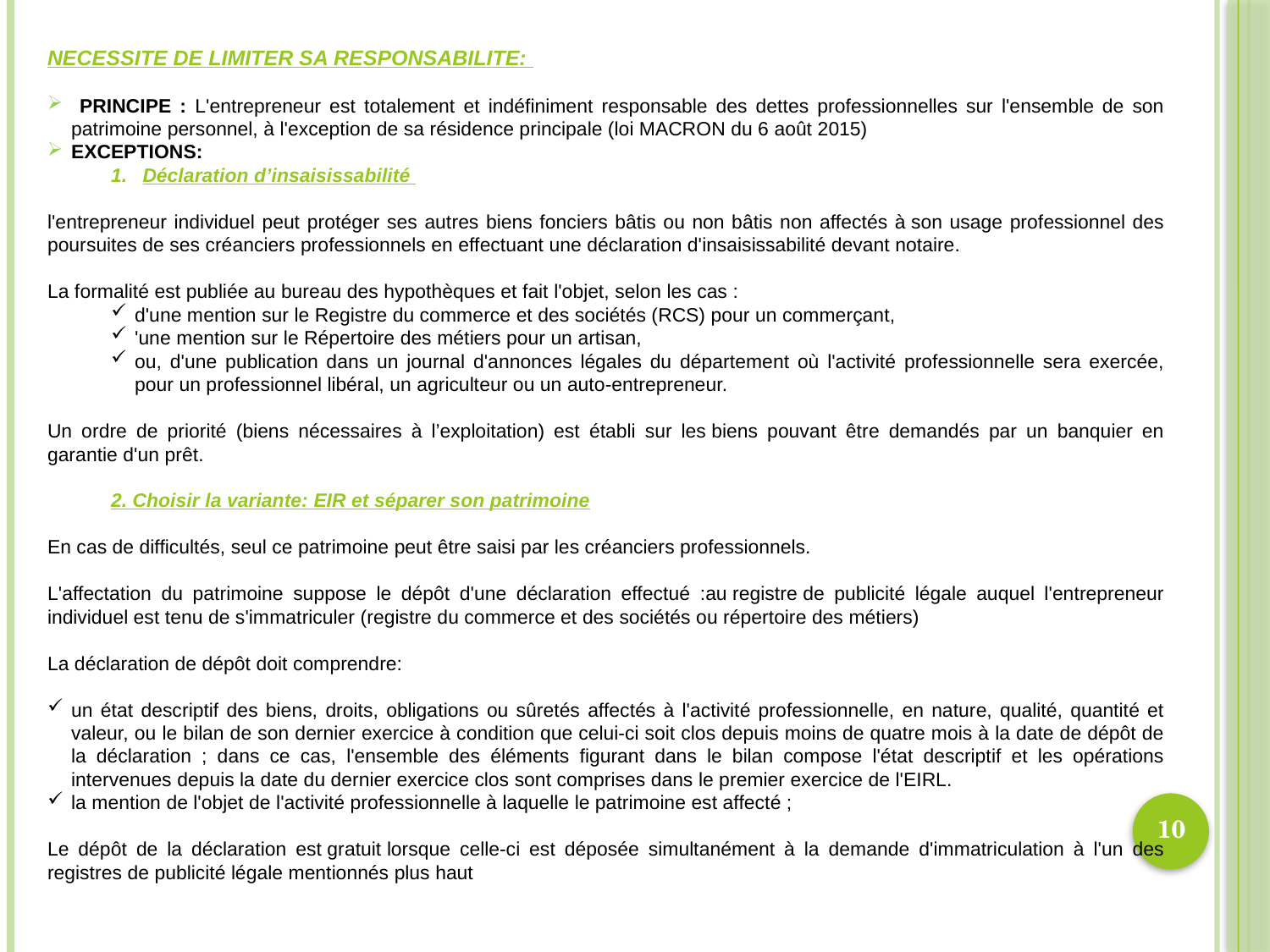

NECESSITE DE LIMITER SA RESPONSABILITE:

 PRINCIPE : L'entrepreneur est totalement et indéfiniment responsable des dettes professionnelles sur l'ensemble de son patrimoine personnel, à l'exception de sa résidence principale (loi MACRON du 6 août 2015)
EXCEPTIONS:
Déclaration d’insaisissabilité

l'entrepreneur individuel peut protéger ses autres biens fonciers bâtis ou non bâtis non affectés à son usage professionnel des poursuites de ses créanciers professionnels en effectuant une déclaration d'insaisissabilité devant notaire.
La formalité est publiée au bureau des hypothèques et fait l'objet, selon les cas :
d'une mention sur le Registre du commerce et des sociétés (RCS) pour un commerçant,
'une mention sur le Répertoire des métiers pour un artisan,
ou, d'une publication dans un journal d'annonces légales du département où l'activité professionnelle sera exercée, pour un professionnel libéral, un agriculteur ou un auto-entrepreneur.

Un ordre de priorité (biens nécessaires à l’exploitation) est établi sur les biens pouvant être demandés par un banquier en garantie d'un prêt.

2. Choisir la variante: EIR et séparer son patrimoine
En cas de difficultés, seul ce patrimoine peut être saisi par les créanciers professionnels.

L'affectation du patrimoine suppose le dépôt d'une déclaration effectué :au registre de publicité légale auquel l'entrepreneur individuel est tenu de s'immatriculer (registre du commerce et des sociétés ou répertoire des métiers)
La déclaration de dépôt doit comprendre:

un état descriptif des biens, droits, obligations ou sûretés affectés à l'activité professionnelle, en nature, qualité, quantité et valeur, ou le bilan de son dernier exercice à condition que celui-ci soit clos depuis moins de quatre mois à la date de dépôt de la déclaration ; dans ce cas, l'ensemble des éléments figurant dans le bilan compose l'état descriptif et les opérations intervenues depuis la date du dernier exercice clos sont comprises dans le premier exercice de l'EIRL.
la mention de l'objet de l'activité professionnelle à laquelle le patrimoine est affecté ;

Le dépôt de la déclaration est gratuit lorsque celle-ci est déposée simultanément à la demande d'immatriculation à l'un des registres de publicité légale mentionnés plus haut

10